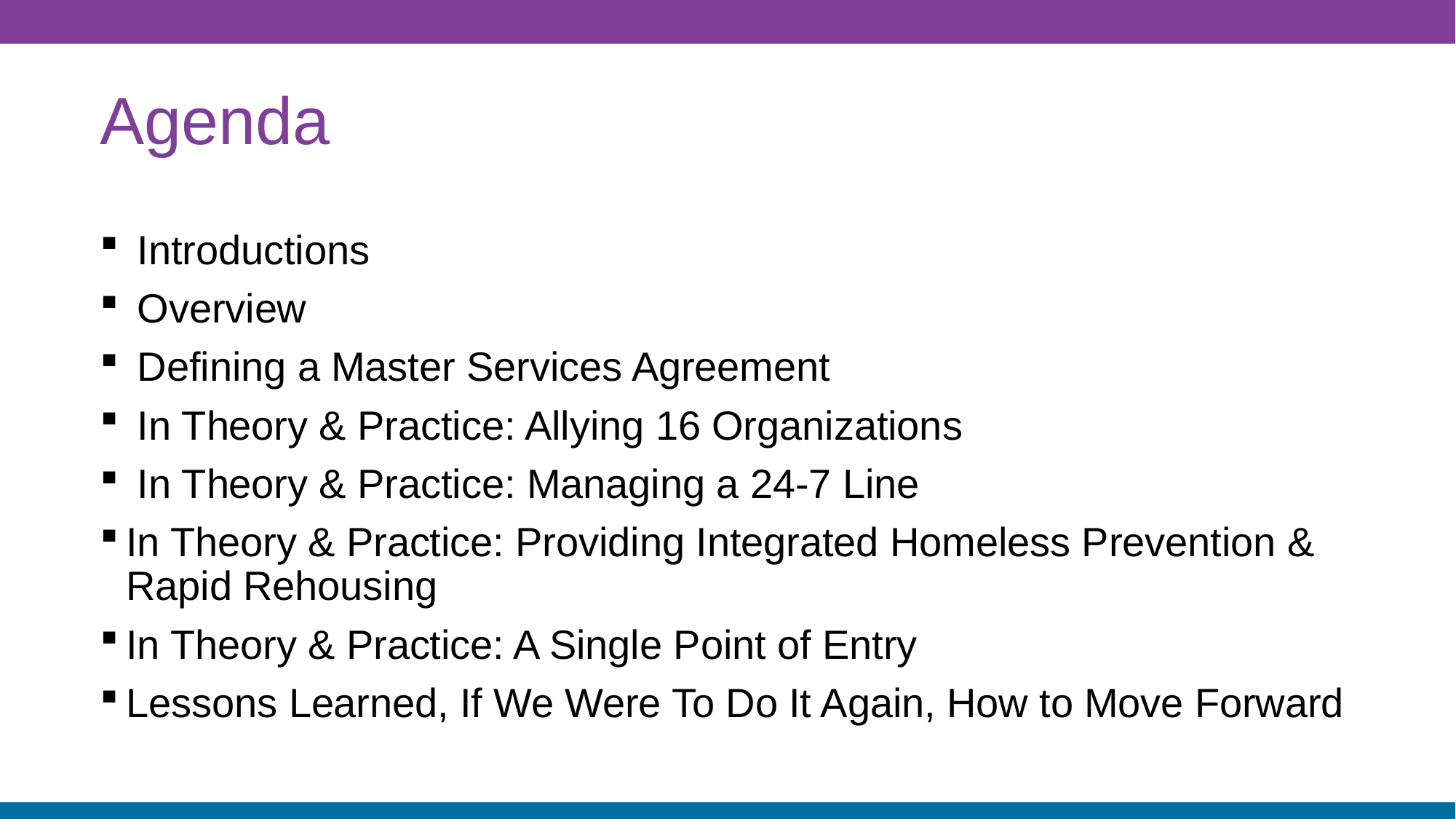

# Agenda
 Introductions
 Overview
 Defining a Master Services Agreement
 In Theory & Practice: Allying 16 Organizations
 In Theory & Practice: Managing a 24-7 Line
In Theory & Practice: Providing Integrated Homeless Prevention & Rapid Rehousing
In Theory & Practice: A Single Point of Entry
Lessons Learned, If We Were To Do It Again, How to Move Forward